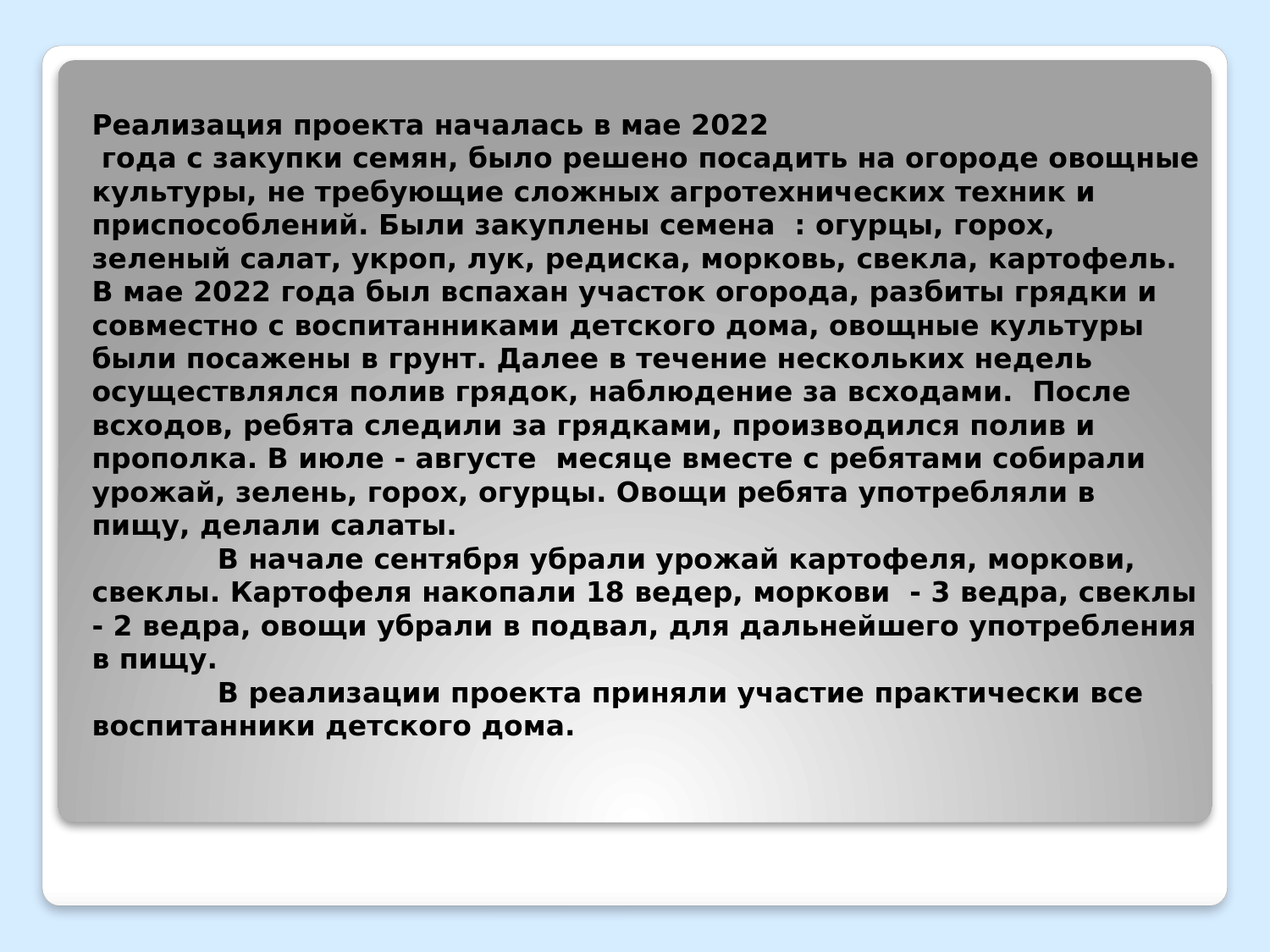

# Реализация проекта началась в мае 2022 года с закупки семян, было решено посадить на огороде овощные культуры, не требующие сложных агротехнических техник и приспособлений. Были закуплены семена  : огурцы, горох, зеленый салат, укроп, лук, редиска, морковь, свекла, картофель. В мае 2022 года был вспахан участок огорода, разбиты грядки и совместно с воспитанниками детского дома, овощные культуры были посажены в грунт. Далее в течение нескольких недель осуществлялся полив грядок, наблюдение за всходами.  После всходов, ребята следили за грядками, производился полив и прополка. В июле - августе  месяце вместе с ребятами собирали урожай, зелень, горох, огурцы. Овощи ребята употребляли в пищу, делали салаты. В начале сентября убрали урожай картофеля, моркови, свеклы. Картофеля накопали 18 ведер, моркови  - 3 ведра, свеклы - 2 ведра, овощи убрали в подвал, для дальнейшего употребления в пищу. В реализации проекта приняли участие практически все  воспитанники детского дома.